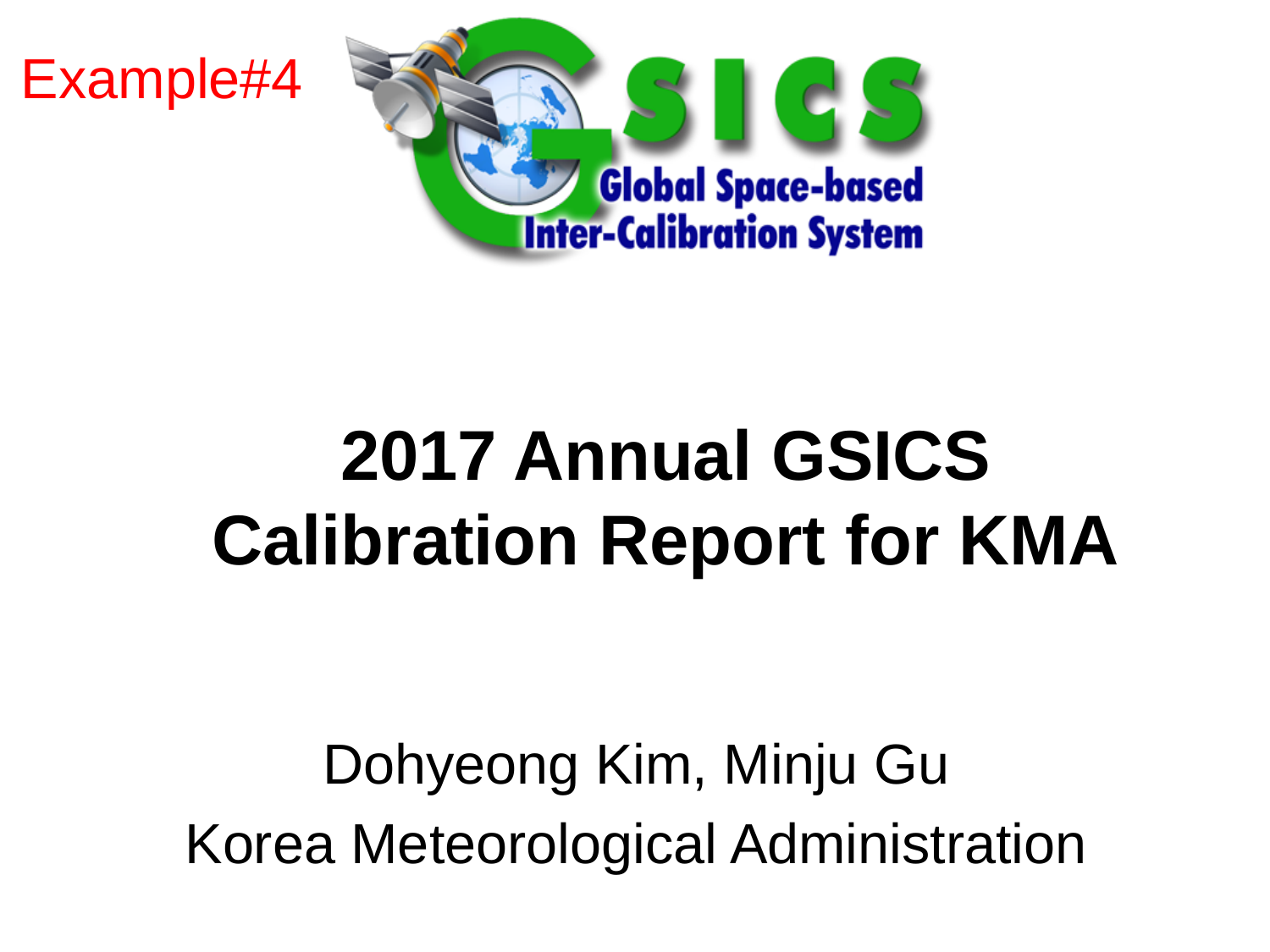

Example#4
# 2017 Annual GSICS Calibration Report for KMA
Dohyeong Kim, Minju Gu
Korea Meteorological Administration